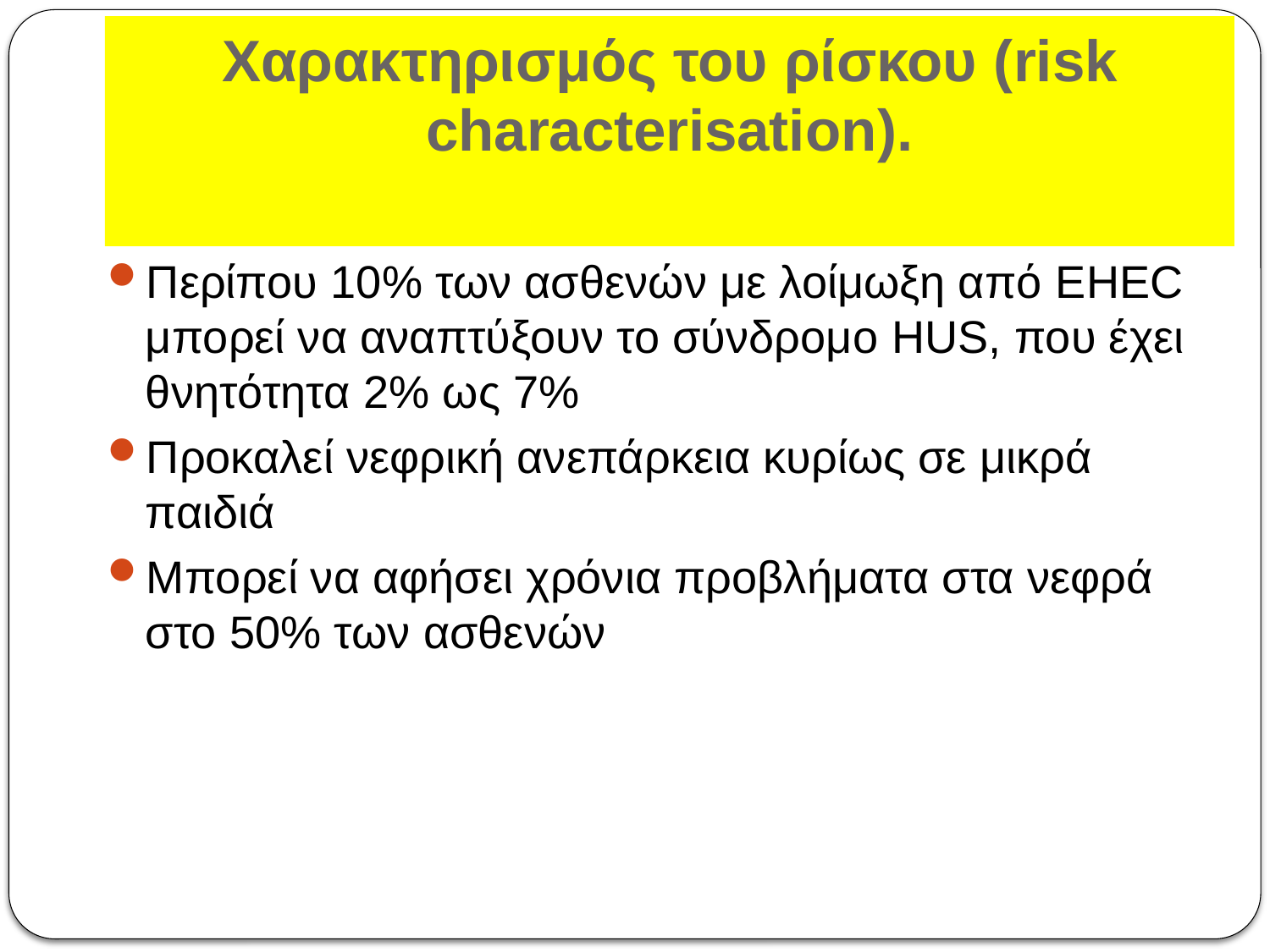

# Χαρακτηρισμός του ρίσκου (risk characterisation).
Περίπου 10% των ασθενών με λοίμωξη από EHEC μπορεί να αναπτύξουν το σύνδρομο HUS, που έχει θνητότητα 2% ως 7%
Προκαλεί νεφρική ανεπάρκεια κυρίως σε μικρά παιδιά
Μπορεί να αφήσει χρόνια προβλήματα στα νεφρά στο 50% των ασθενών